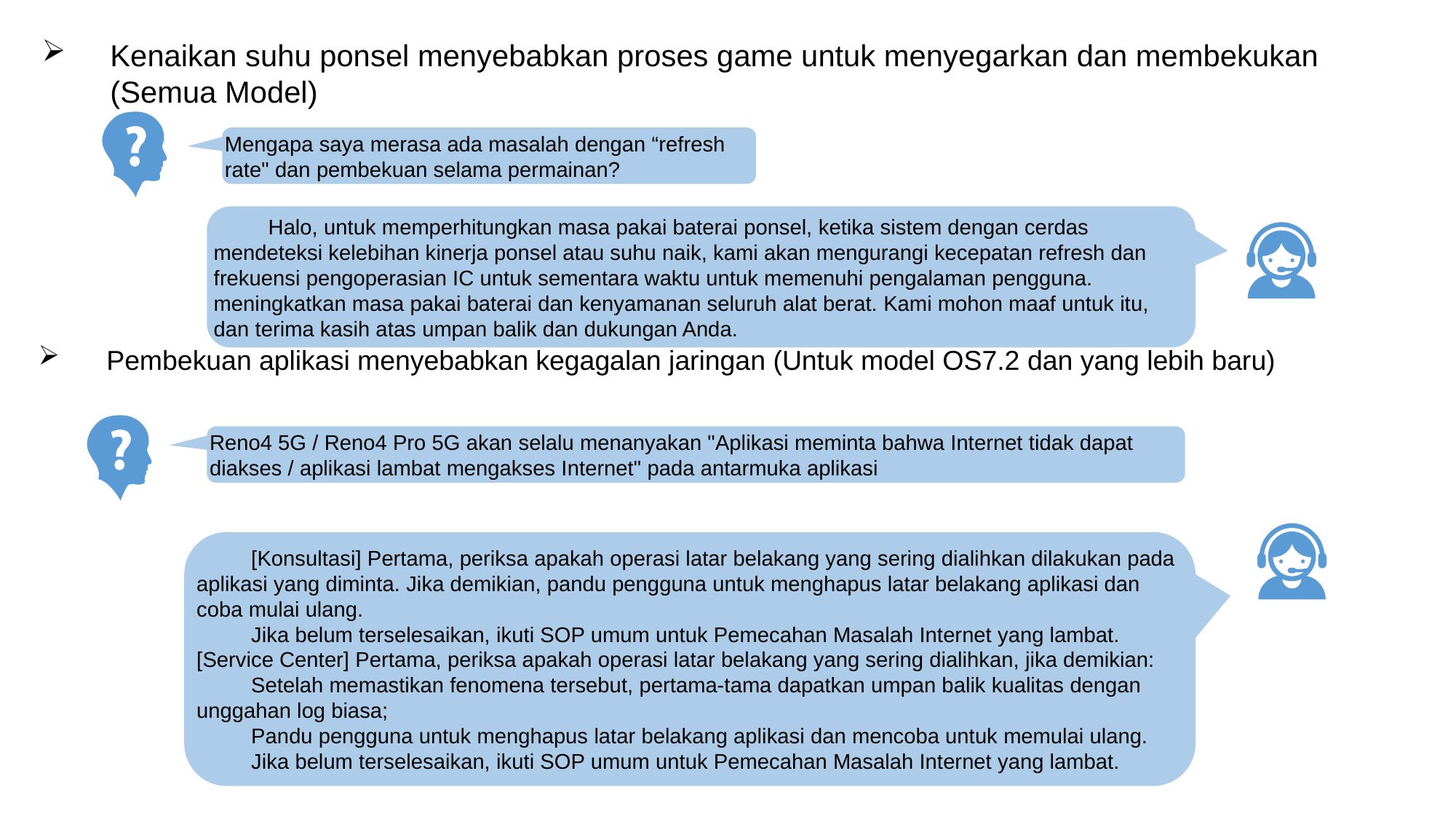

Kenaikan suhu ponsel menyebabkan proses game untuk menyegarkan dan membekukan (Semua Model)

Mengapa saya merasa ada masalah dengan “refresh rate" dan pembekuan selama permainan?
Halo, untuk memperhitungkan masa pakai baterai ponsel, ketika sistem dengan cerdas mendeteksi kelebihan kinerja ponsel atau suhu naik, kami akan mengurangi kecepatan refresh dan frekuensi pengoperasian IC untuk sementara waktu untuk memenuhi pengalaman pengguna. meningkatkan masa pakai baterai dan kenyamanan seluruh alat berat. Kami mohon maaf untuk itu, dan terima kasih atas umpan balik dan dukungan Anda.

Pembekuan aplikasi menyebabkan kegagalan jaringan (Untuk model OS7.2 dan yang lebih baru)

Reno4 5G / Reno4 Pro 5G akan selalu menanyakan "Aplikasi meminta bahwa Internet tidak dapat diakses / aplikasi lambat mengakses Internet" pada antarmuka aplikasi
[Konsultasi] Pertama, periksa apakah operasi latar belakang yang sering dialihkan dilakukan pada aplikasi yang diminta. Jika demikian, pandu pengguna untuk menghapus latar belakang aplikasi dan coba mulai ulang.
Jika belum terselesaikan, ikuti SOP umum untuk Pemecahan Masalah Internet yang lambat. [Service Center] Pertama, periksa apakah operasi latar belakang yang sering dialihkan, jika demikian:
Setelah memastikan fenomena tersebut, pertama-tama dapatkan umpan balik kualitas dengan unggahan log biasa;
Pandu pengguna untuk menghapus latar belakang aplikasi dan mencoba untuk memulai ulang.
Jika belum terselesaikan, ikuti SOP umum untuk Pemecahan Masalah Internet yang lambat.